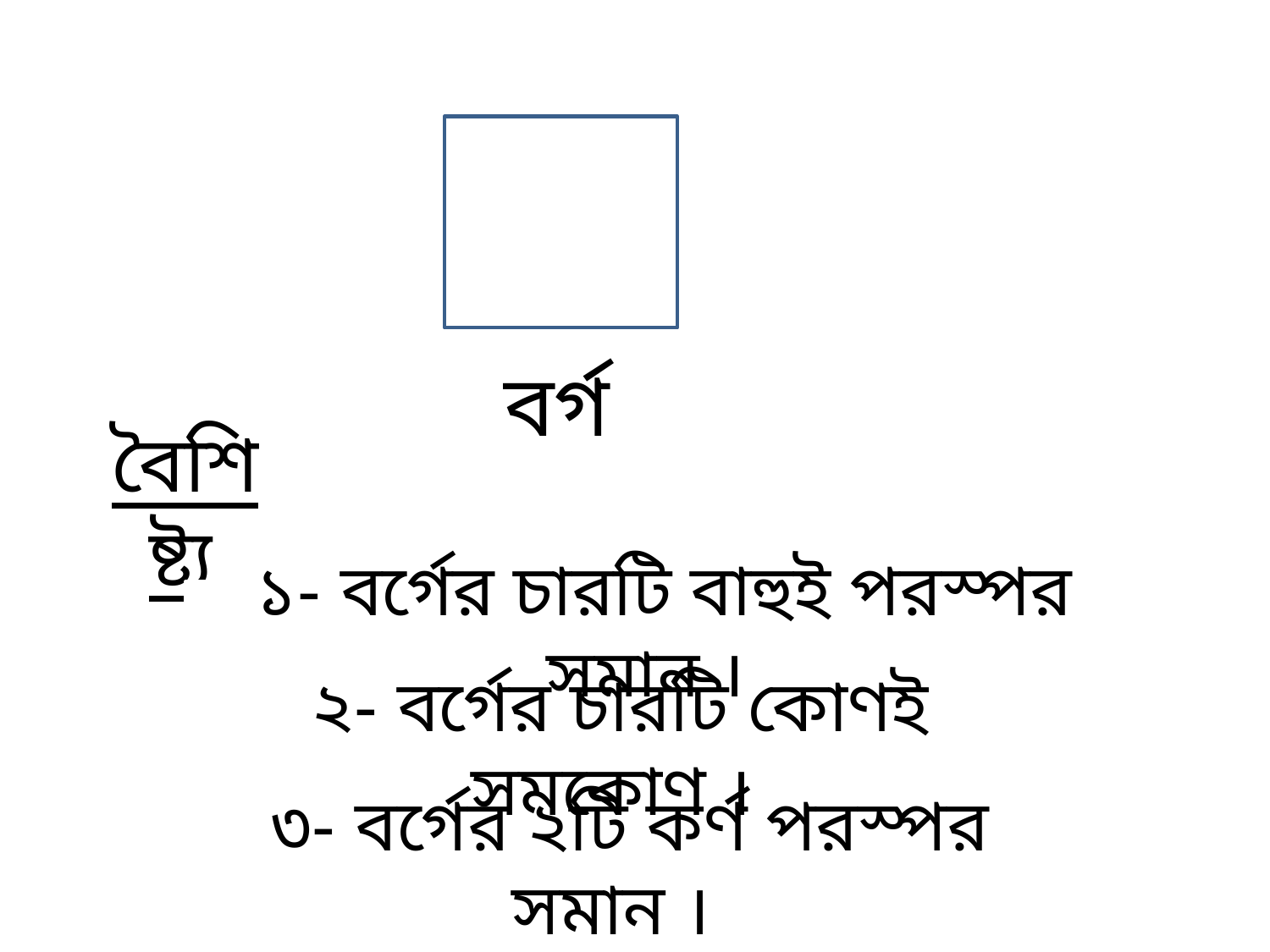

বর্গ
বৈশিষ্ট্য
১- বর্গের চারটি বাহুই পরস্পর সমান ।
২- বর্গের চারটি কোণই  সমকোণ ।
৩- বর্গের ২টি কর্ণ পরস্পর সমান ।